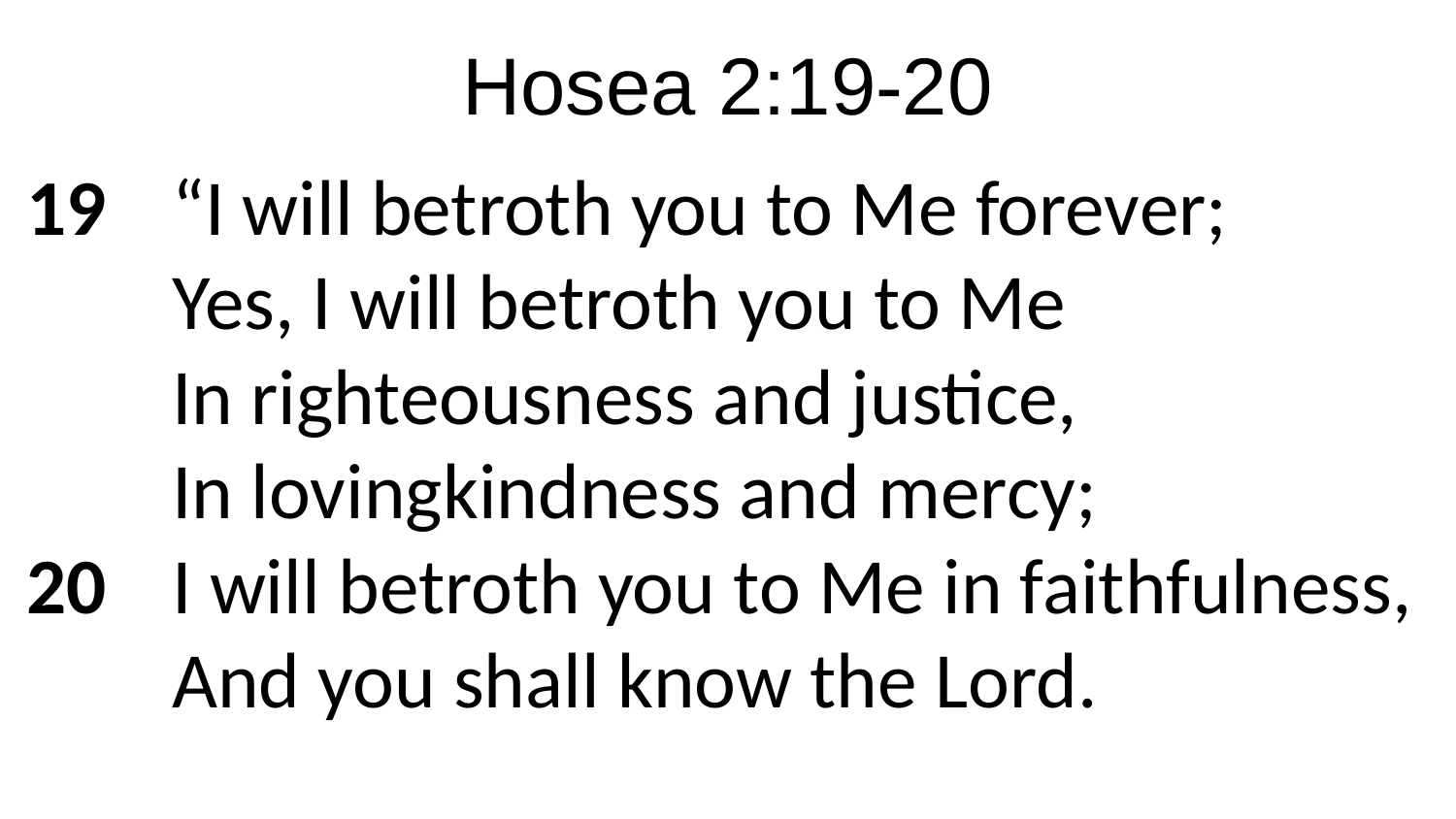

Hosea 2:19-20
19 	“I will betroth you to Me forever;
	Yes, I will betroth you to Me
	In righteousness and justice,
	In lovingkindness and mercy;
20 	I will betroth you to Me in faithfulness,
	And you shall know the Lord.